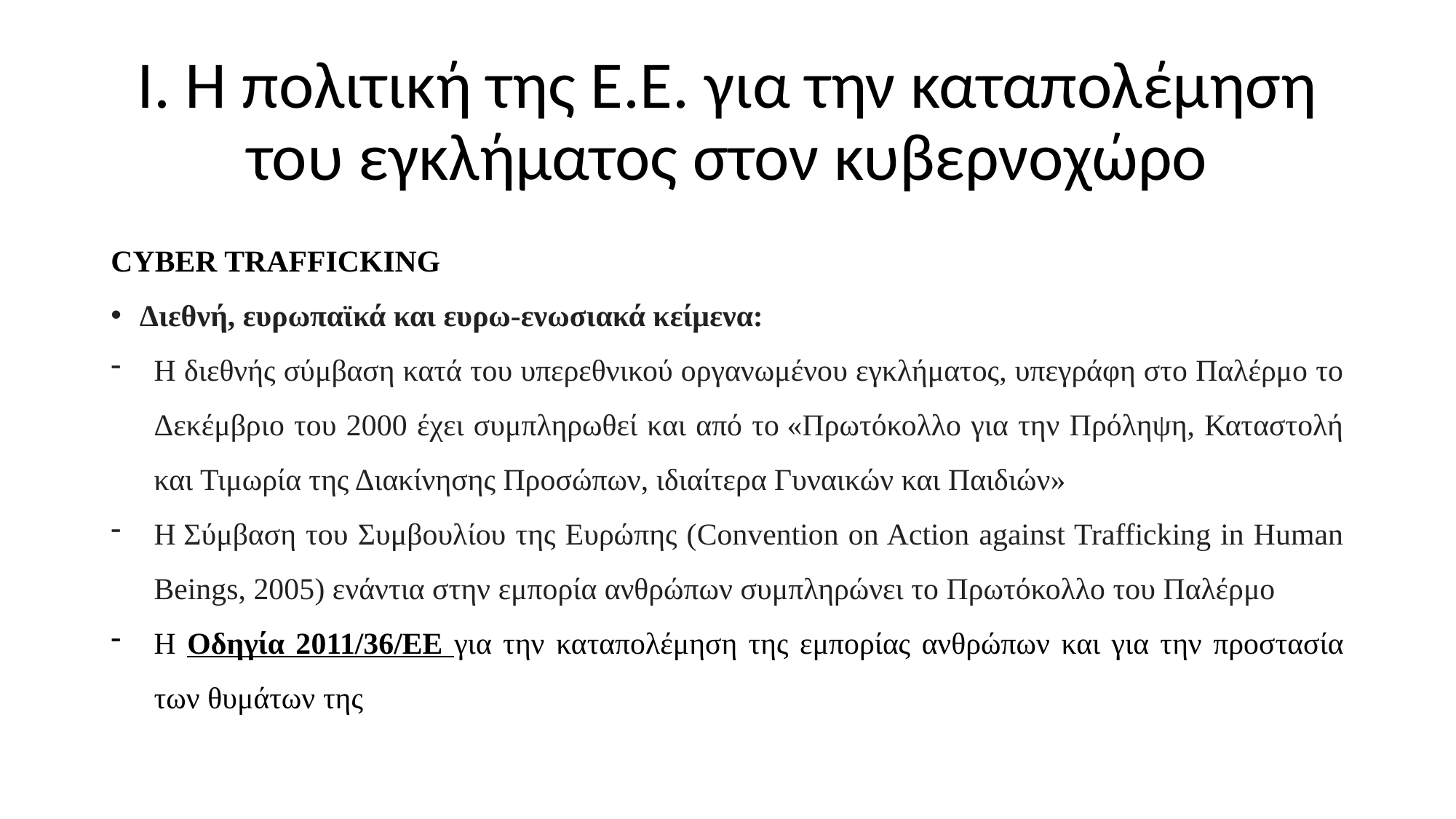

# Ι. Η πολιτική της Ε.Ε. για την καταπολέμηση του εγκλήματος στον κυβερνοχώρο
CYBER TRAFFICKING
Διεθνή, ευρωπαϊκά και ευρω-ενωσιακά κείμενα:
Η διεθνής σύμβαση κατά του υπερεθνικού οργανωμένου εγκλήματος, υπεγράφη στο Παλέρμο το Δεκέμβριο του 2000 έχει συμπληρωθεί και από το «Πρωτόκολλο για την Πρόληψη, Καταστολή και Τιμωρία της Διακίνησης Προσώπων, ιδιαίτερα Γυναικών και Παιδιών»
Η Σύμβαση του Συμβουλίου της Ευρώπης (Convention on Action against Trafficking in Human Beings, 2005) ενάντια στην εμπορία ανθρώπων συμπληρώνει το Πρωτόκολλο του Παλέρμο
Η Οδηγία 2011/36/ΕΕ για την καταπολέμηση της εμπορίας ανθρώπων και για την προστασία των θυμάτων της